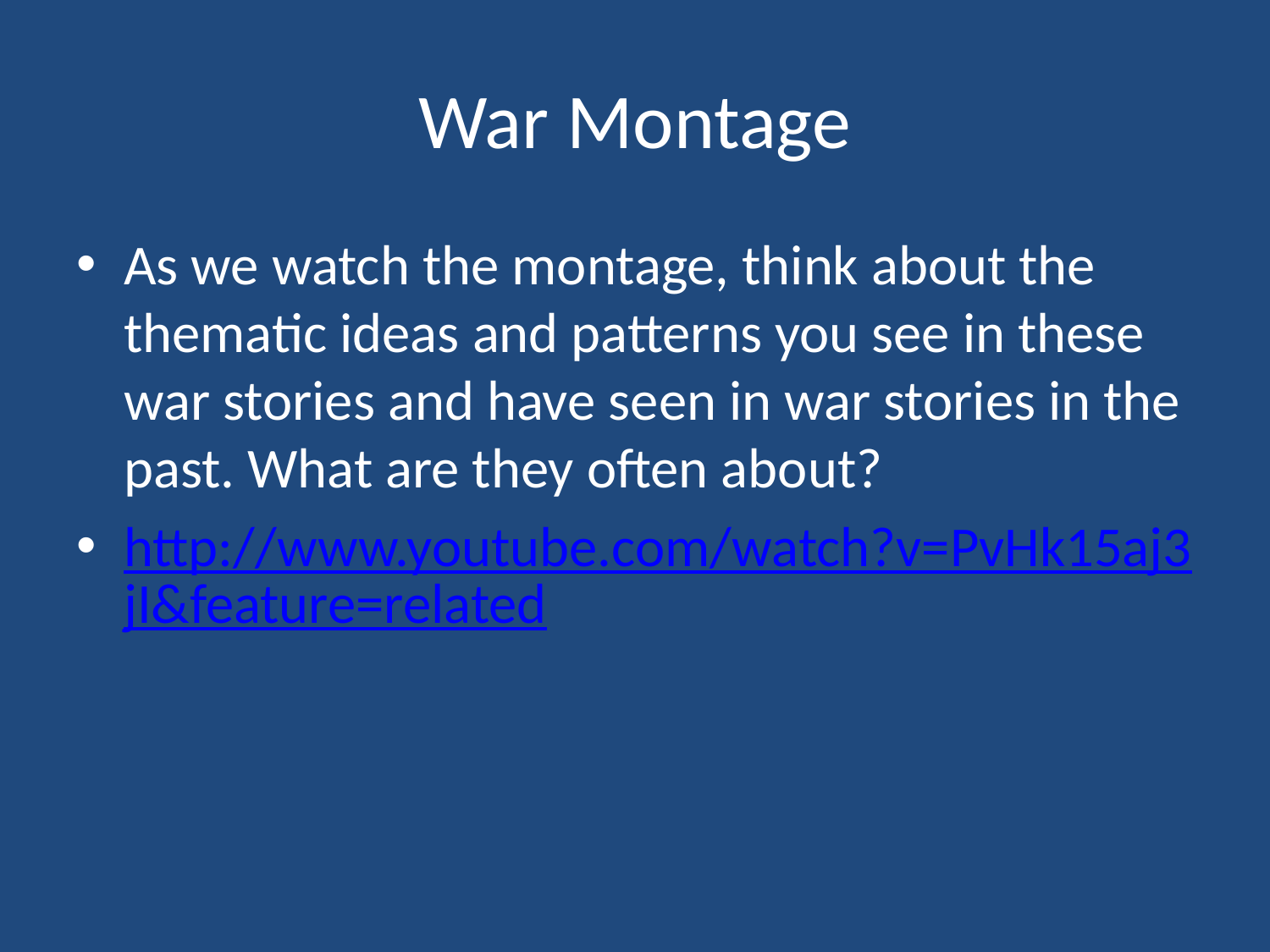

# War Montage
As we watch the montage, think about the thematic ideas and patterns you see in these war stories and have seen in war stories in the past. What are they often about?
http://www.youtube.com/watch?v=PvHk15aj3jI&feature=related